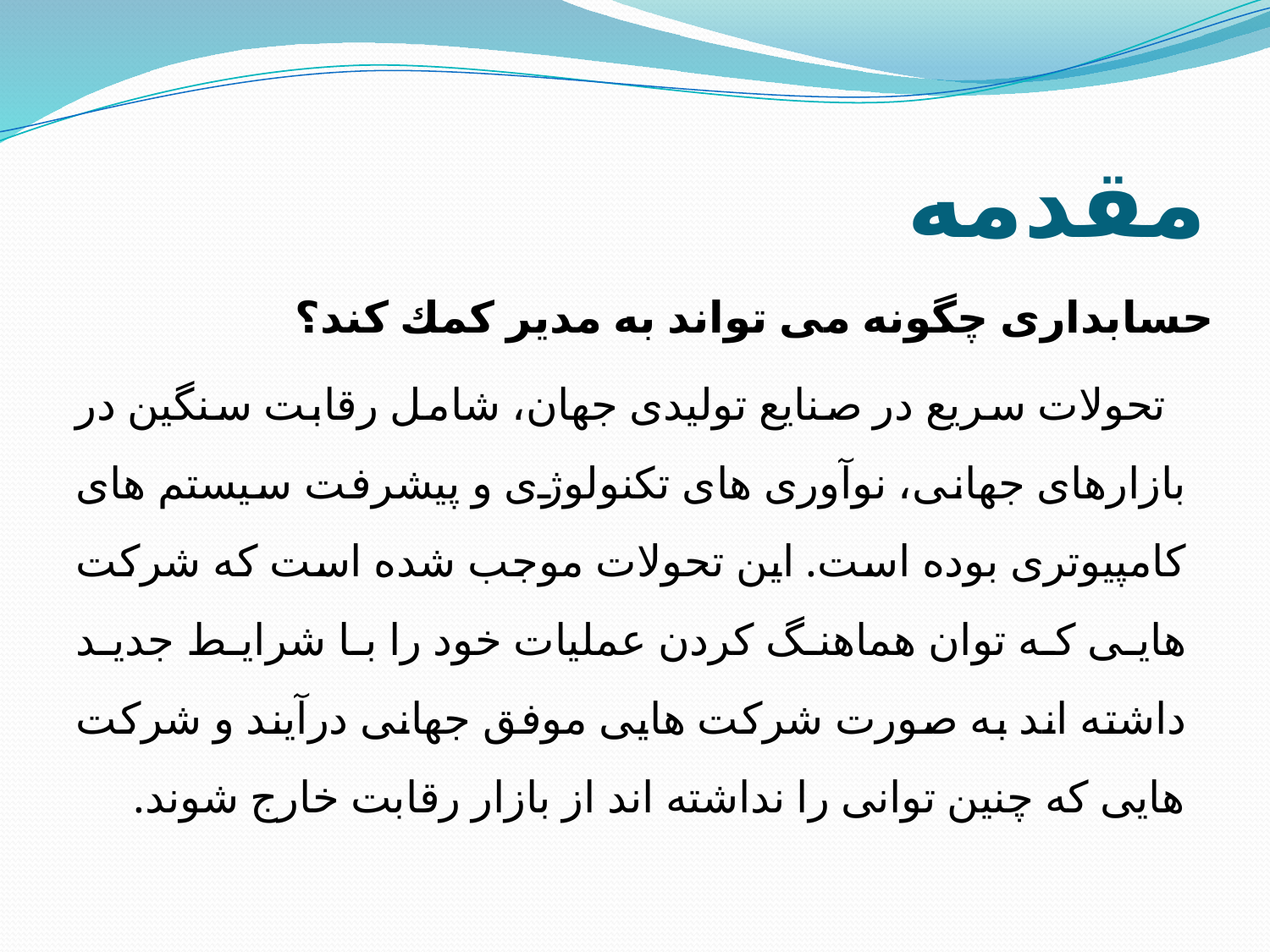

# مقدمه

حسابداری چگونه می تواند به مدير كمك كند؟
    تحولات سريع در صنايع توليدی جهان، شامل رقابت سنگين در بازارهای جهانی، نوآوری های تکنولوژی و پيشرفت سيستم های کامپیوتری بوده است. اين تحولات موجب شده است که شرکت هايی که توان هماهنگ کردن عمليات خود را با شرايط جديد داشته اند به صورت شرکت هايی موفق جهانی درآيند و شرکت هایی که چنين توانی را نداشته اند از بازار رقابت خارج شوند.